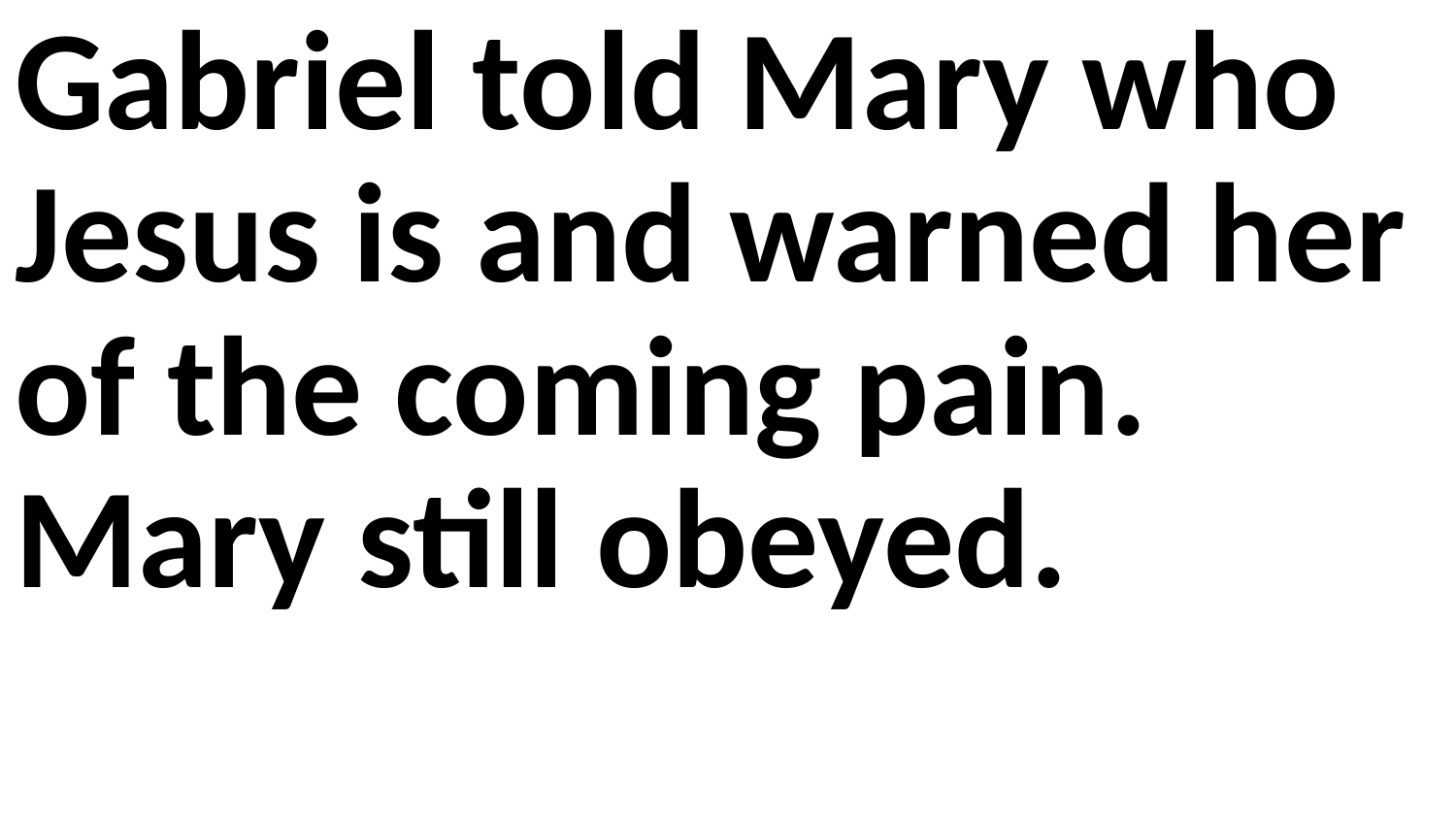

Gabriel told Mary who Jesus is and warned her of the coming pain.  Mary still obeyed.